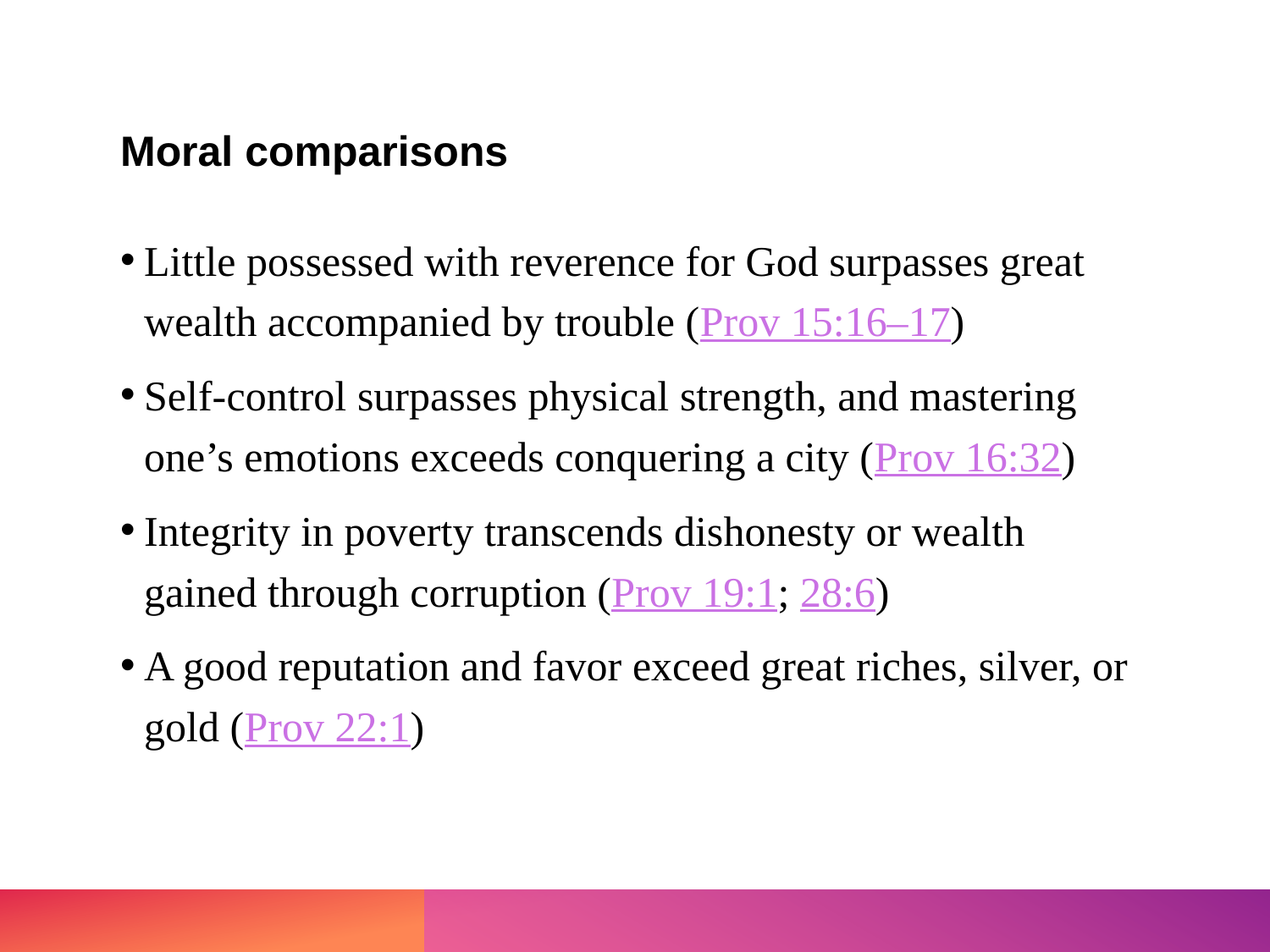

# Moral comparisons
Little possessed with reverence for God surpasses great wealth accompanied by trouble (Prov 15:16–17)
Self-control surpasses physical strength, and mastering one’s emotions exceeds conquering a city (Prov 16:32)
Integrity in poverty transcends dishonesty or wealth gained through corruption (Prov 19:1; 28:6)
A good reputation and favor exceed great riches, silver, or gold (Prov 22:1)